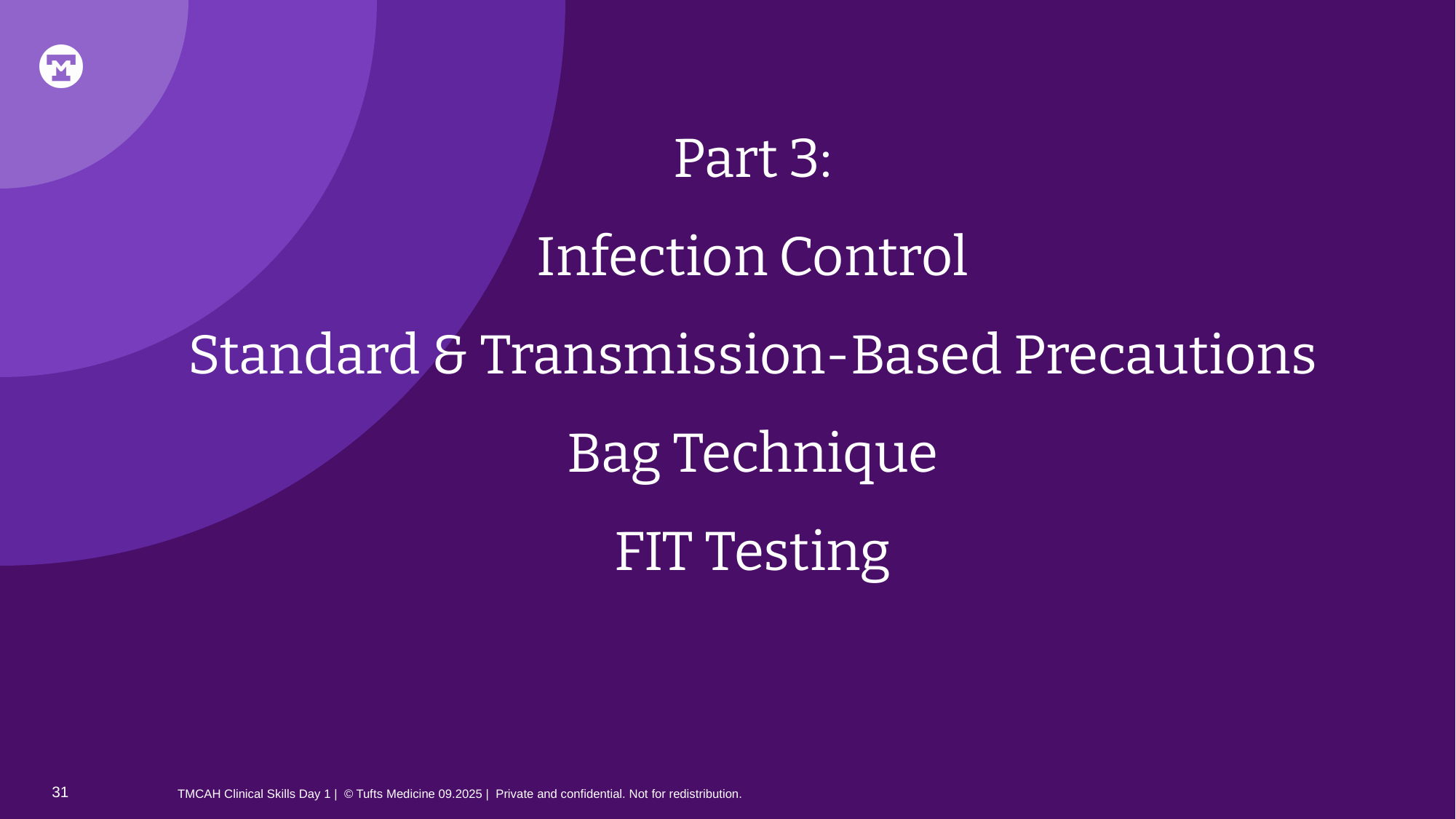

# Part 3: Infection Control Standard & Transmission-Based Precautions Bag Technique FIT Testing
31
TMCAH Clinical Skills Day 1 |  © Tufts Medicine 09.2025 |  Private and confidential. Not for redistribution.